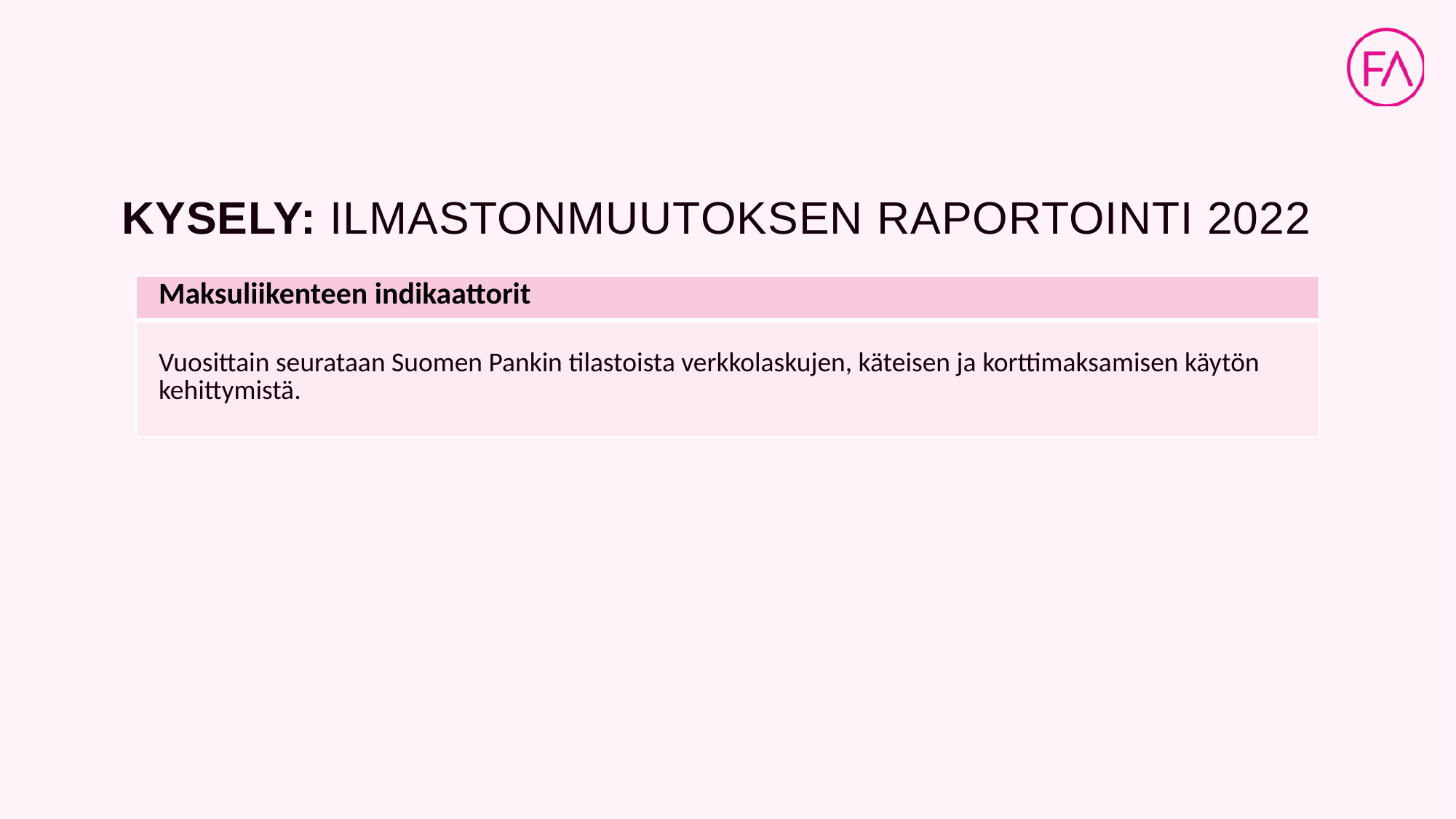

# Kysely: Ilmastonmuutoksen raportointi 2022
| Maksuliikenteen indikaattorit |
| --- |
| Vuosittain seurataan Suomen Pankin tilastoista verkkolaskujen, käteisen ja korttimaksamisen käytön kehittymistä. |